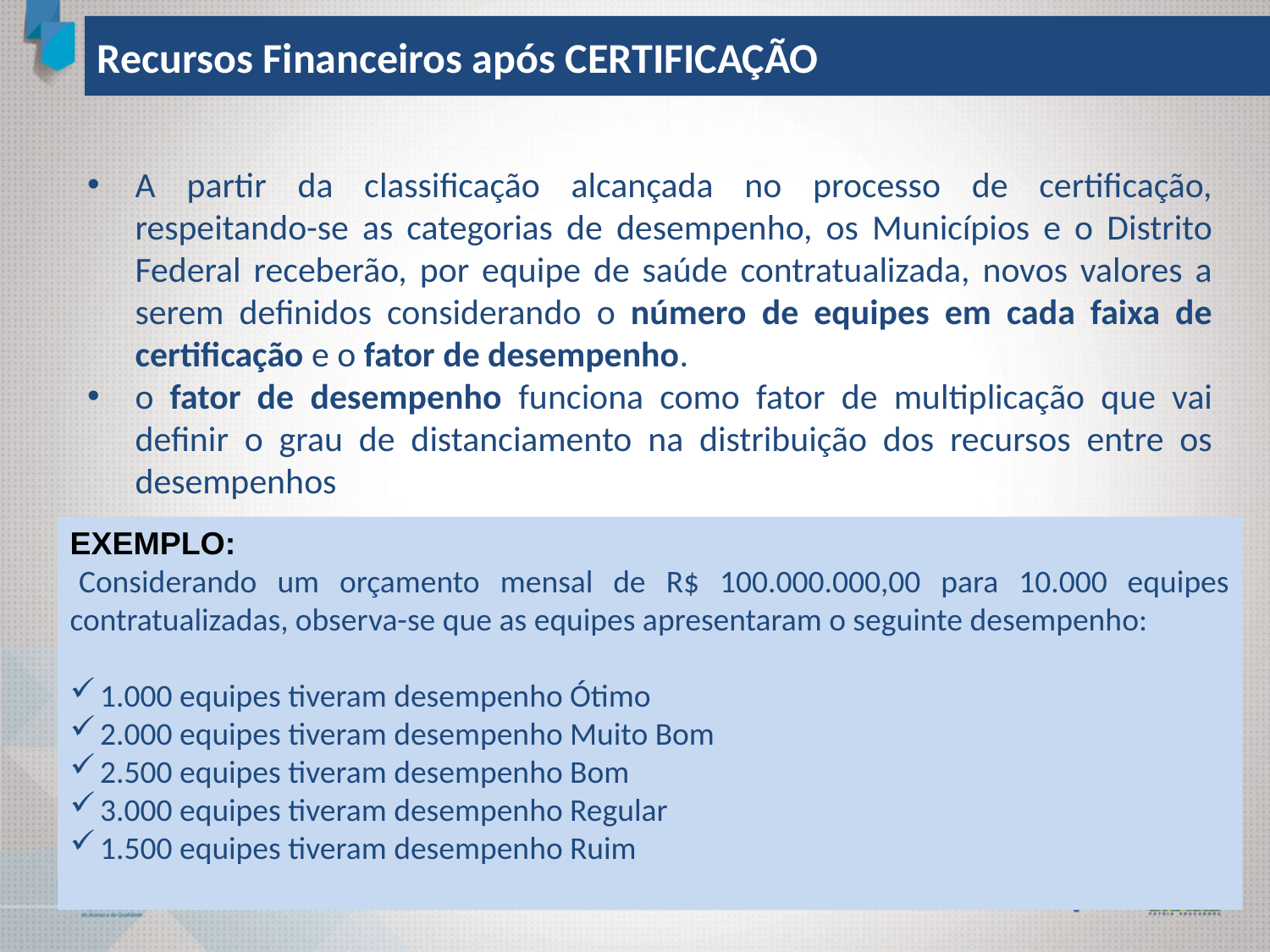

Recursos Financeiros após CERTIFICAÇÃO
A partir da classificação alcançada no processo de certificação, respeitando-se as categorias de desempenho, os Municípios e o Distrito Federal receberão, por equipe de saúde contratualizada, novos valores a serem definidos considerando o número de equipes em cada faixa de certificação e o fator de desempenho.
o fator de desempenho funciona como fator de multiplicação que vai definir o grau de distanciamento na distribuição dos recursos entre os desempenhos

EXEMPLO:
 Considerando um orçamento mensal de R$ 100.000.000,00 para 10.000 equipes contratualizadas, observa-se que as equipes apresentaram o seguinte desempenho:

1.000 equipes tiveram desempenho Ótimo
2.000 equipes tiveram desempenho Muito Bom
2.500 equipes tiveram desempenho Bom
3.000 equipes tiveram desempenho Regular
1.500 equipes tiveram desempenho Ruim